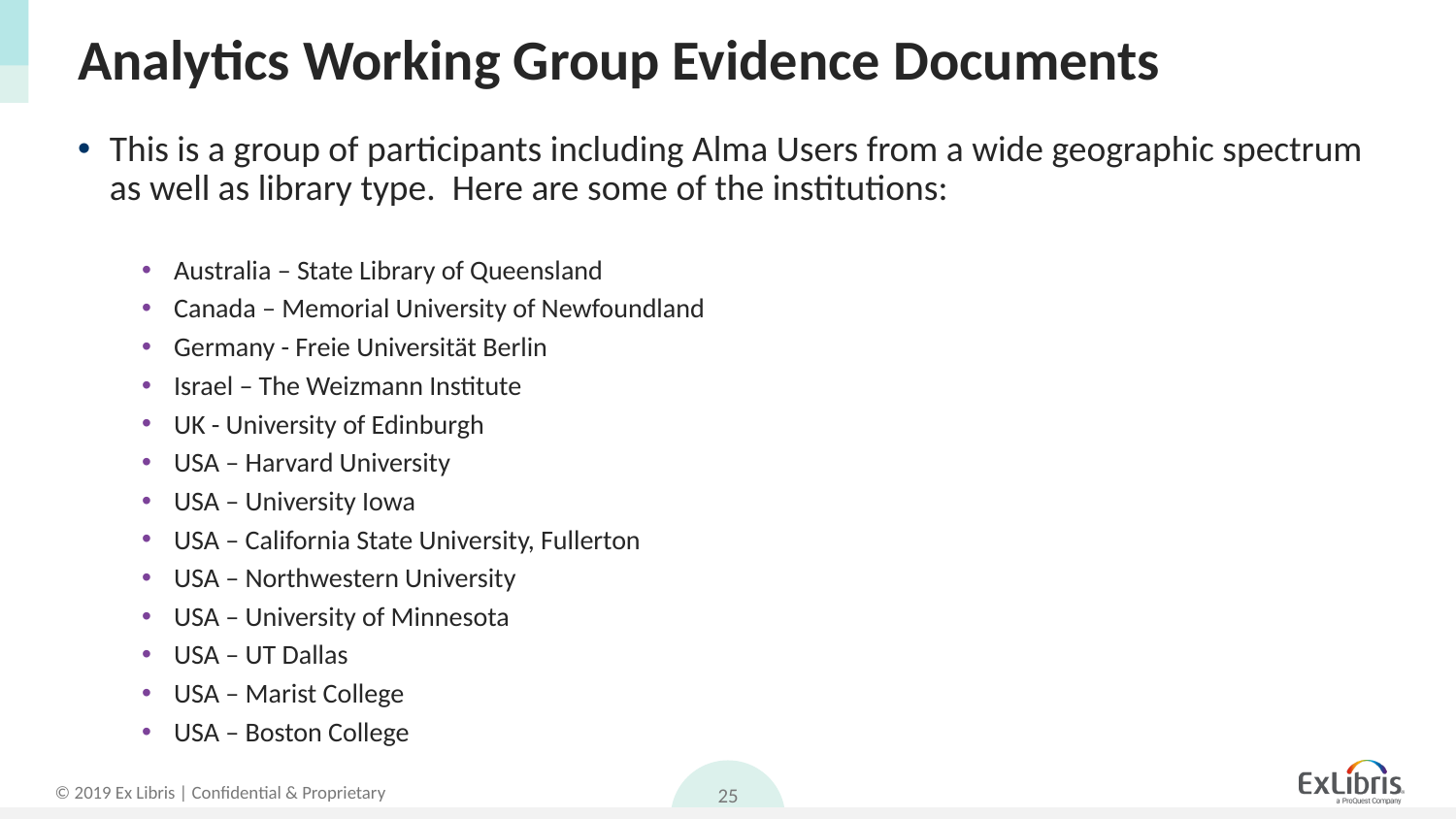

# Analytics Working Group Evidence Documents
This is a group of participants including Alma Users from a wide geographic spectrum as well as library type.  Here are some of the institutions:

Australia – State Library of Queensland
Canada – Memorial University of Newfoundland
Germany - Freie Universität Berlin
Israel – The Weizmann Institute
UK - University of Edinburgh
USA – Harvard University
USA – University Iowa
USA – California State University, Fullerton
USA – Northwestern University
USA – University of Minnesota
USA – UT Dallas
USA – Marist College
USA – Boston College

25